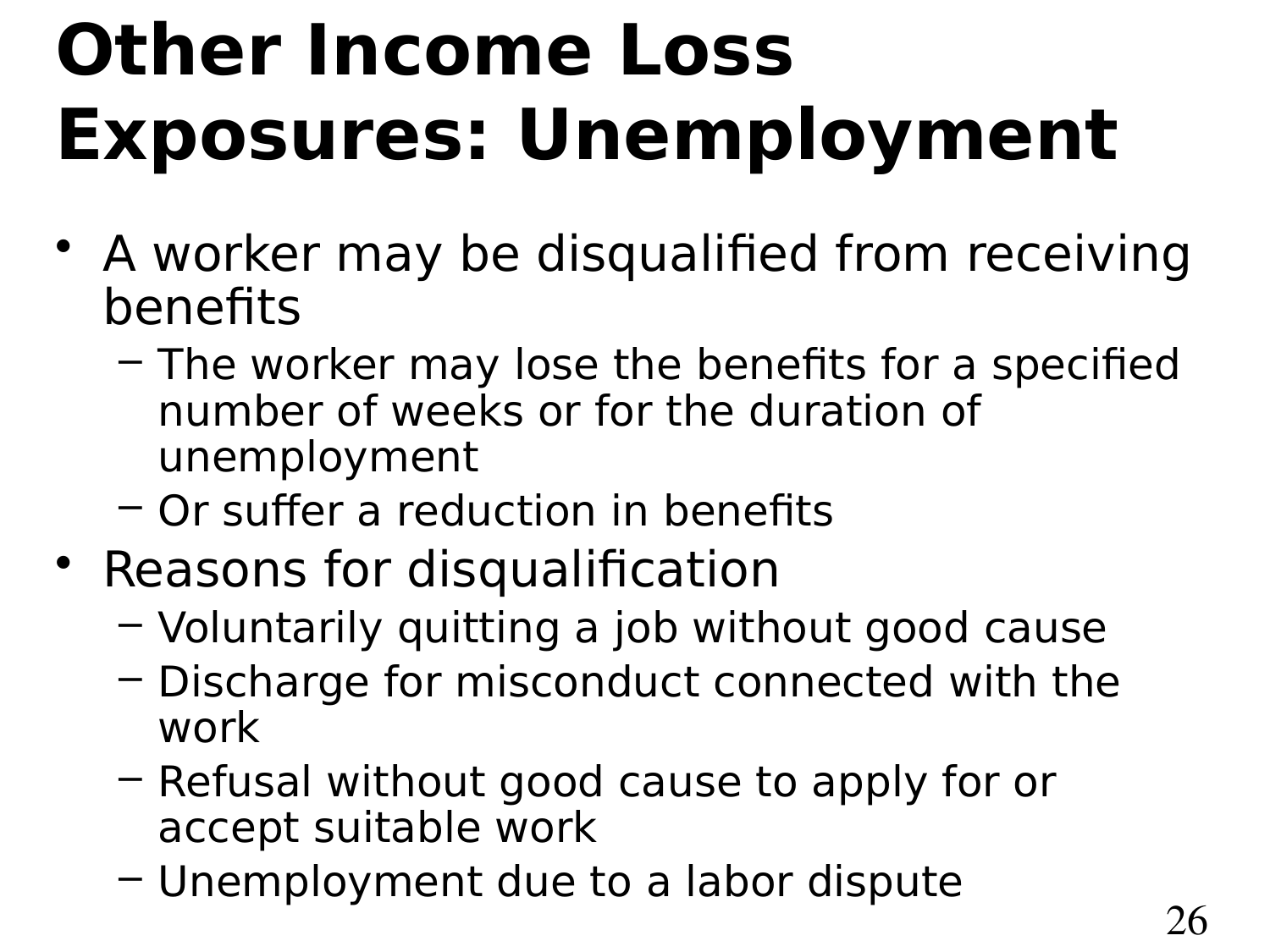

# Other Income Loss Exposures: Unemployment
A worker may be disqualified from receiving benefits
The worker may lose the benefits for a specified number of weeks or for the duration of unemployment
Or suffer a reduction in benefits
Reasons for disqualification
Voluntarily quitting a job without good cause
Discharge for misconduct connected with the work
Refusal without good cause to apply for or accept suitable work
Unemployment due to a labor dispute
26